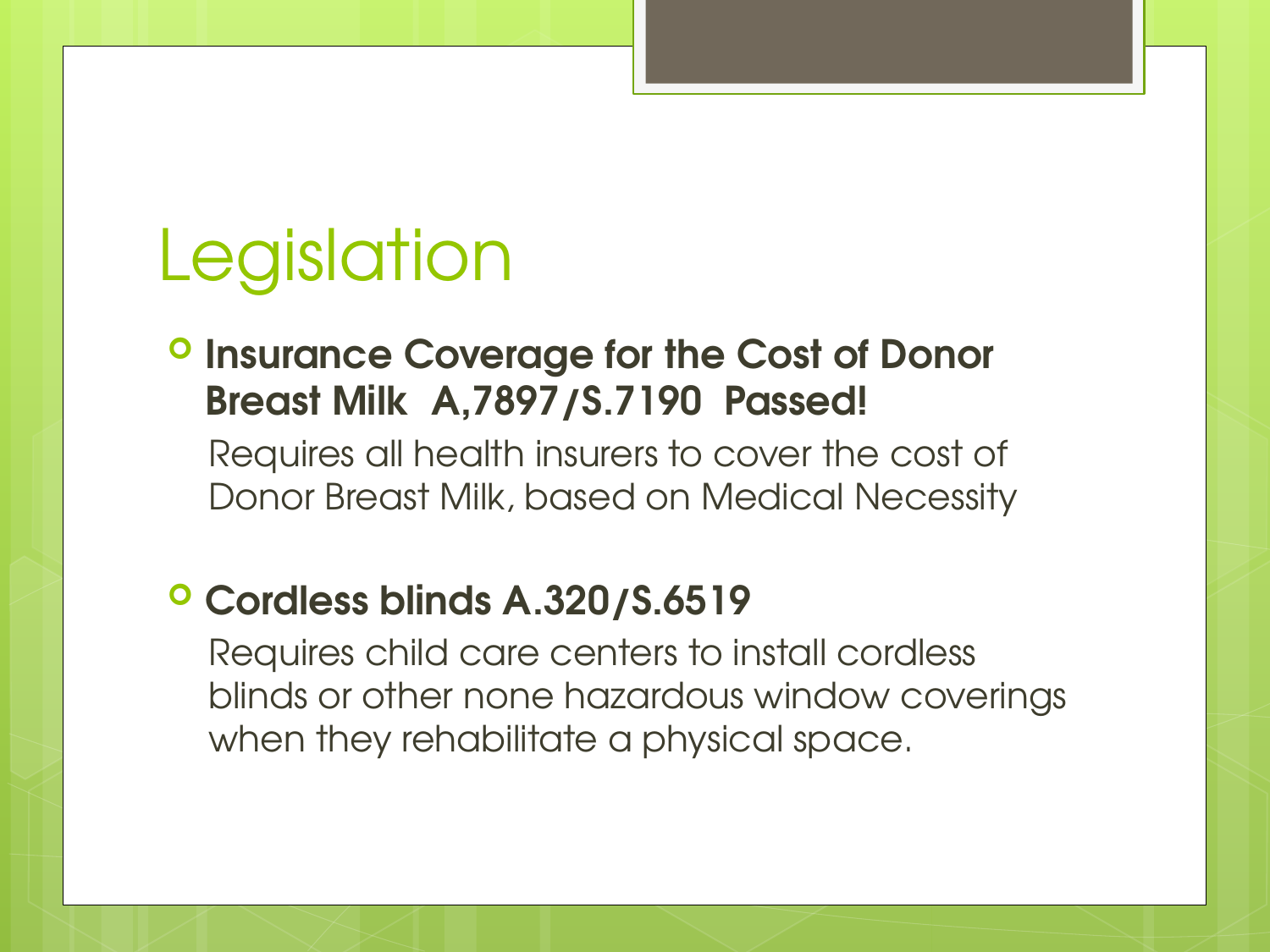

# Legislation
Insurance Coverage for the Cost of Donor Breast Milk  A,7897/S.7190  Passed!
Requires all health insurers to cover the cost of Donor Breast Milk, based on Medical Necessity

Cordless blinds A.320/S.6519
Requires child care centers to install cordless blinds or other none hazardous window coverings when they rehabilitate a physical space.